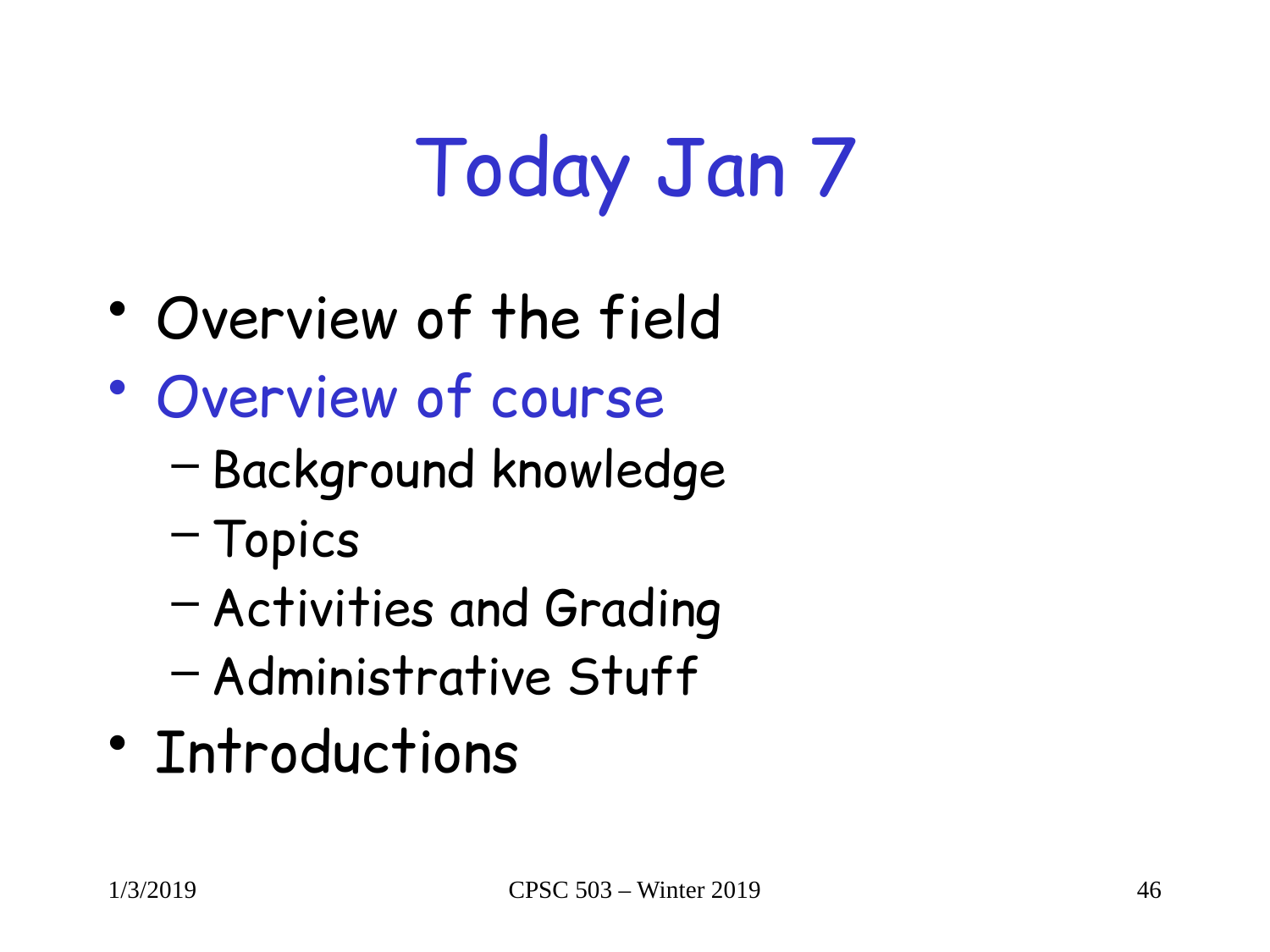

# Today Jan 7
Overview of the field
Overview of course
Background knowledge
Topics
Activities and Grading
Administrative Stuff
Introductions

1/3/2019
CPSC 503 – Winter 2019
46